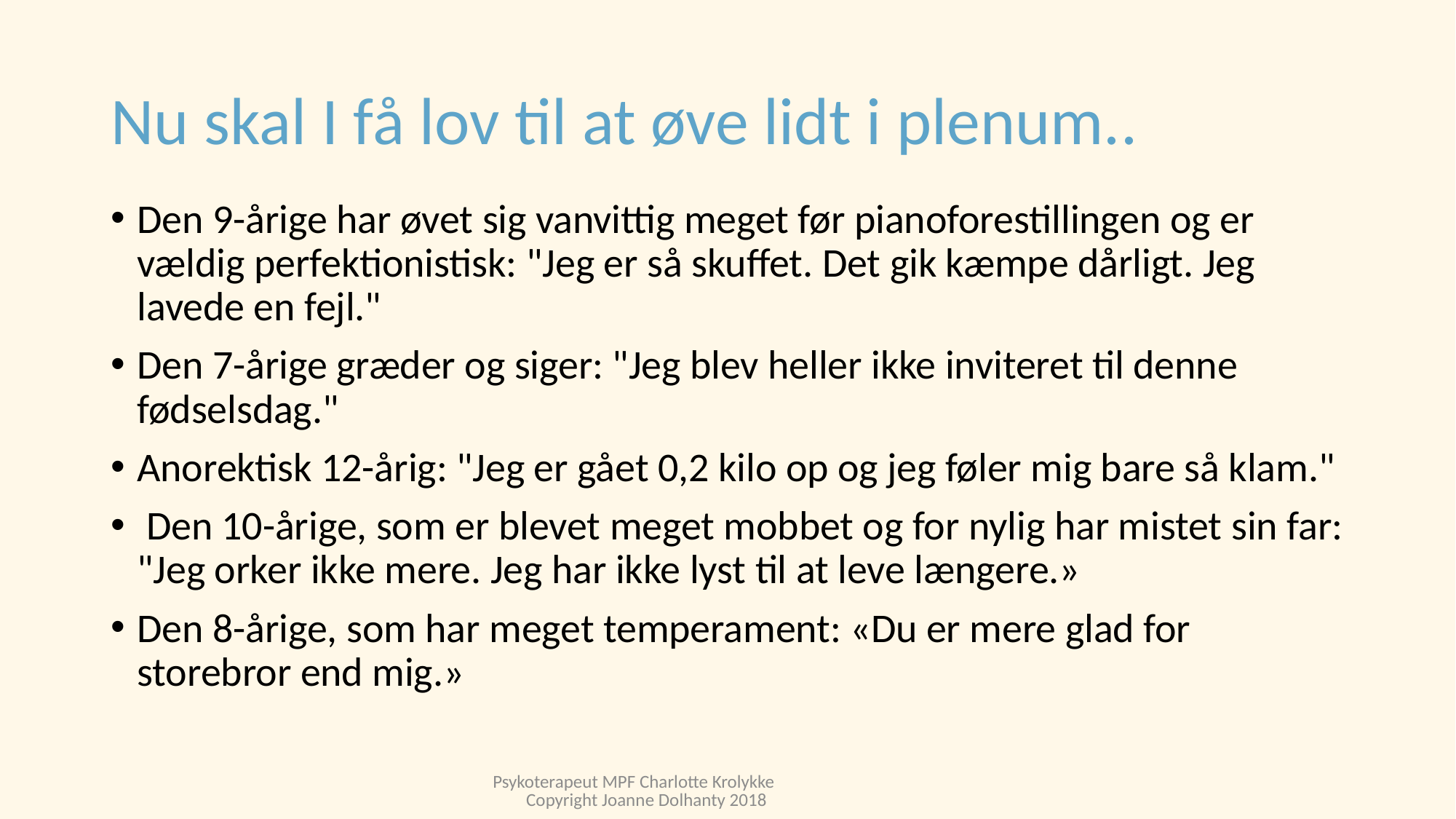

# Nu skal I få lov til at øve lidt i plenum..
Den 9-årige har øvet sig vanvittig meget før pianoforestillingen og er vældig perfektionistisk: "Jeg er så skuffet. Det gik kæmpe dårligt. Jeg lavede en fejl."
Den 7-årige græder og siger: "Jeg blev heller ikke inviteret til denne fødselsdag."
Anorektisk 12-årig: "Jeg er gået 0,2 kilo op og jeg føler mig bare så klam."
 Den 10-årige, som er blevet meget mobbet og for nylig har mistet sin far: "Jeg orker ikke mere. Jeg har ikke lyst til at leve længere.»
Den 8-årige, som har meget temperament: «Du er mere glad for storebror end mig.»
Psykoterapeut MPF Charlotte Krolykke                                                    Copyright Joanne Dolhanty 2018